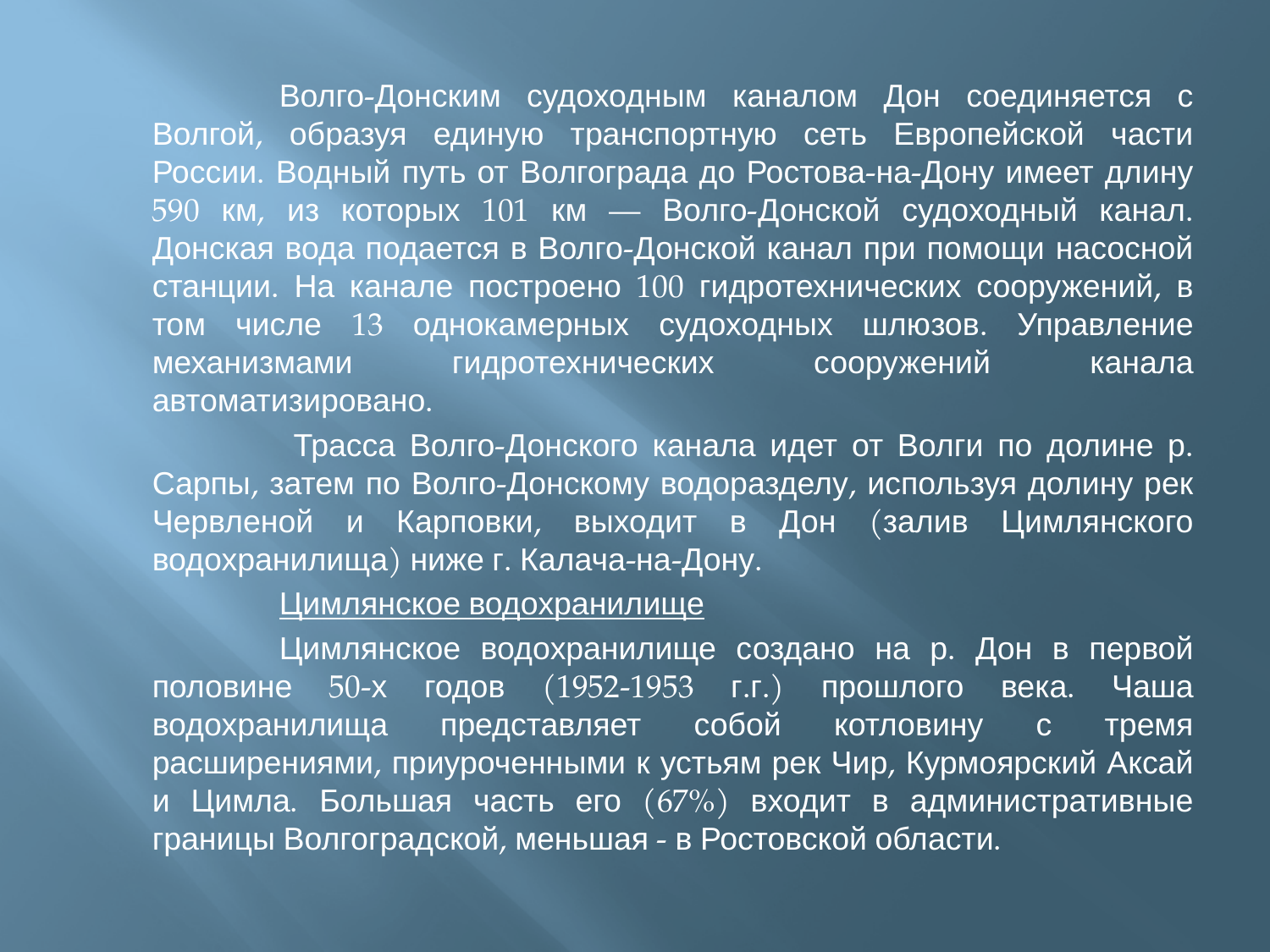

#
		Волго-Донским судоходным каналом Дон соединяется с Волгой, образуя единую транспортную сеть Европейской части России. Водный путь от Волгограда до Ростова-на-Дону имеет длину 590 км, из которых 101 км — Волго-Донской судоходный канал. Донская вода подается в Волго-Донской канал при помощи насосной станции. На канале построено 100 гидротехнических сооружений, в том числе 13 однокамерных судоходных шлюзов. Управление механизмами гидротехнических сооружений канала автоматизировано.
		 Трасса Волго-Донского канала идет от Волги по долине р. Сарпы, затем по Волго-Донскому водоразделу, используя долину рек Червленой и Карповки, выходит в Дон (залив Цимлянского водохранилища) ниже г. Калача-на-Дону.
		Цимлянское водохранилище
		Цимлянское водохранилище создано на р. Дон в первой половине 50-х годов (1952-1953 г.г.) прошлого века. Чаша водохранилища представляет собой котловину с тремя расширениями, приуроченными к устьям рек Чир, Курмоярский Аксай и Цимла. Большая часть его (67%) входит в административные границы Волгоградской, меньшая - в Ростовской области.